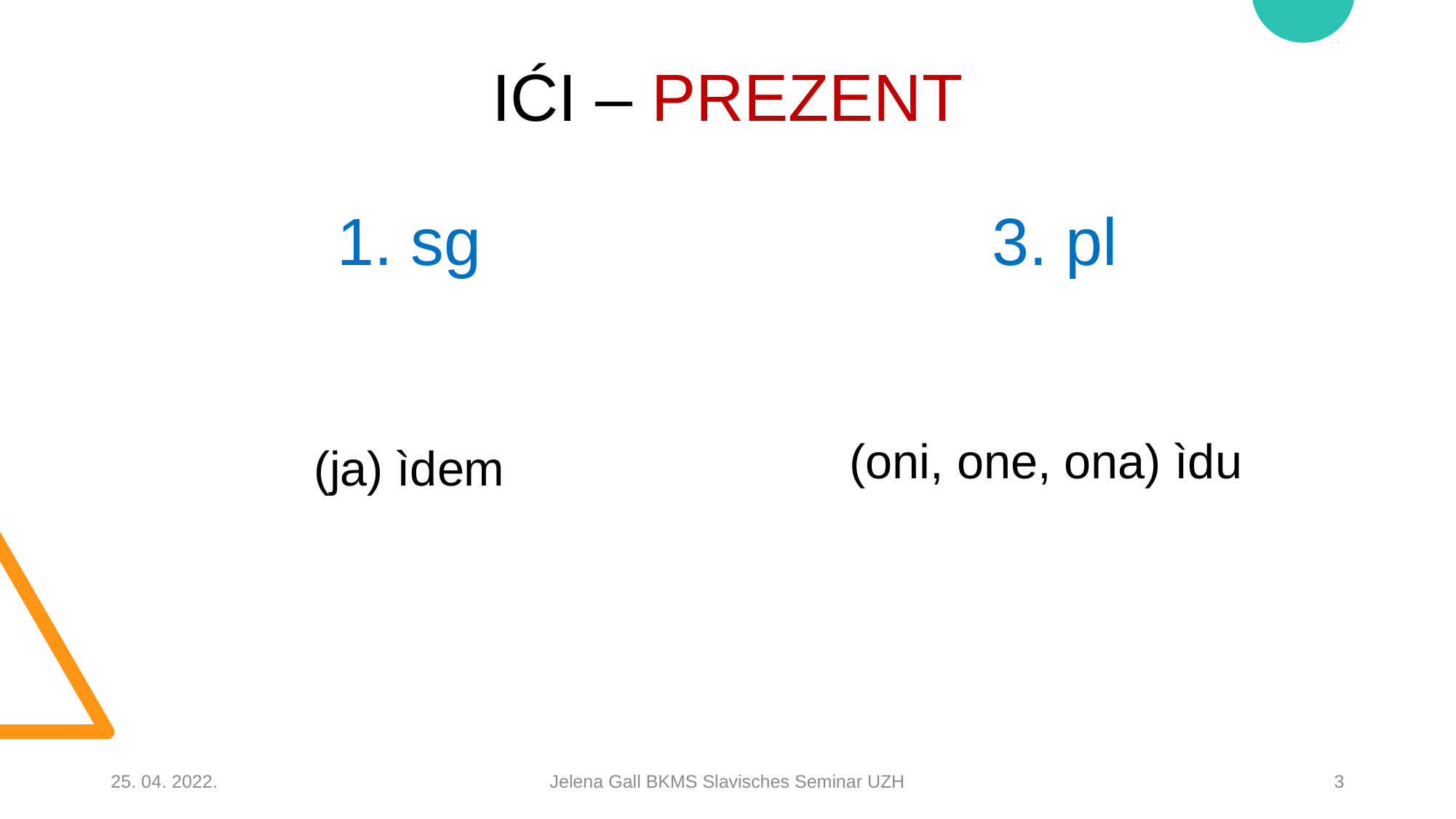

# IĆI – PREZENT 1. sg					3. pl

(ja) ìdem

(oni, one, ona) ìdu
25. 04. 2022.
Jelena Gall BKMS Slavisches Seminar UZH
3